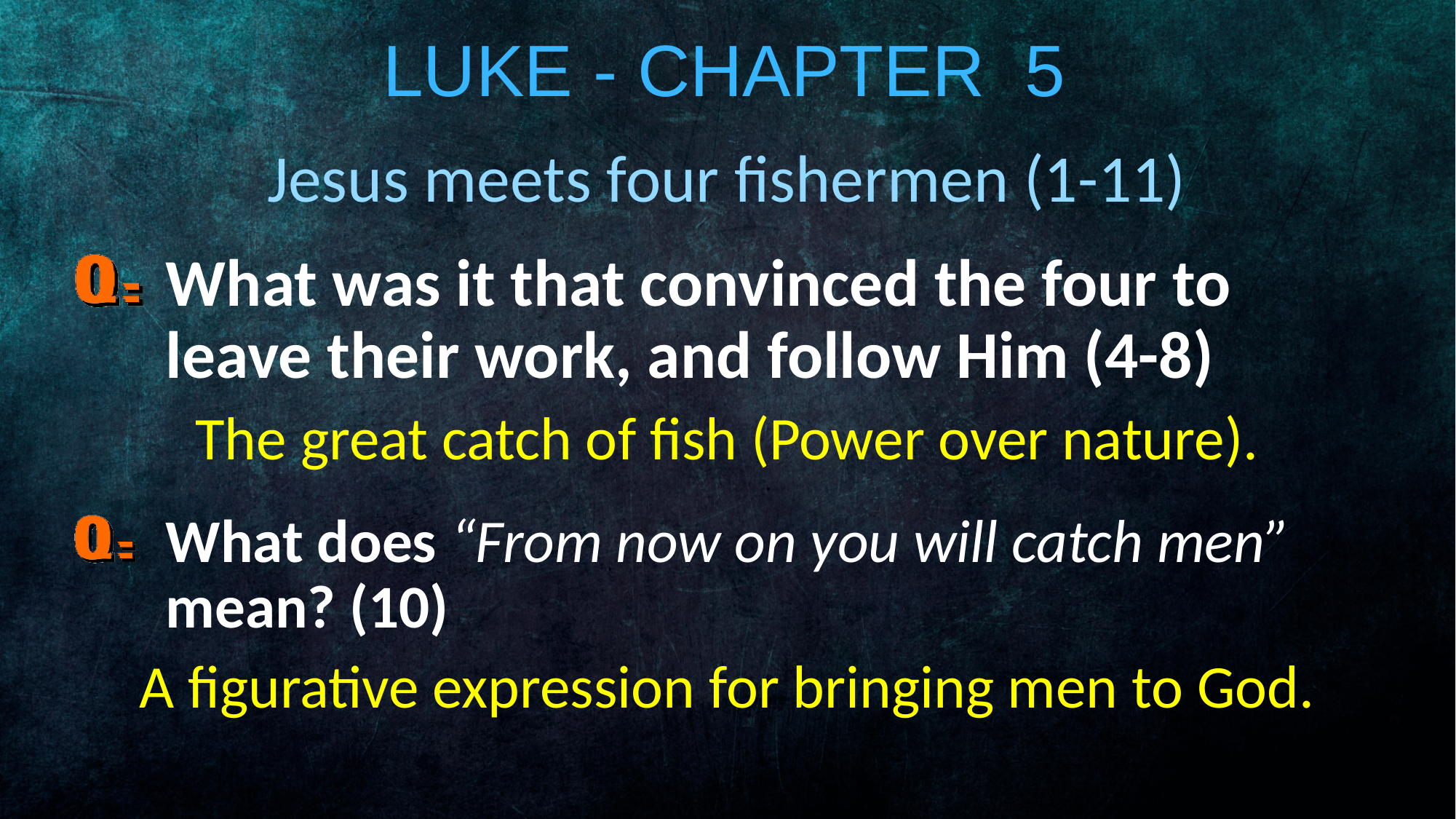

# Luke - Chapter  5
Jesus meets four fishermen (1-11)

What was it that convinced the four to leave their work, and follow Him (4-8)
The great catch of fish (Power over nature).

What does “From now on you will catch men” mean? (10)
A figurative expression for bringing men to God.